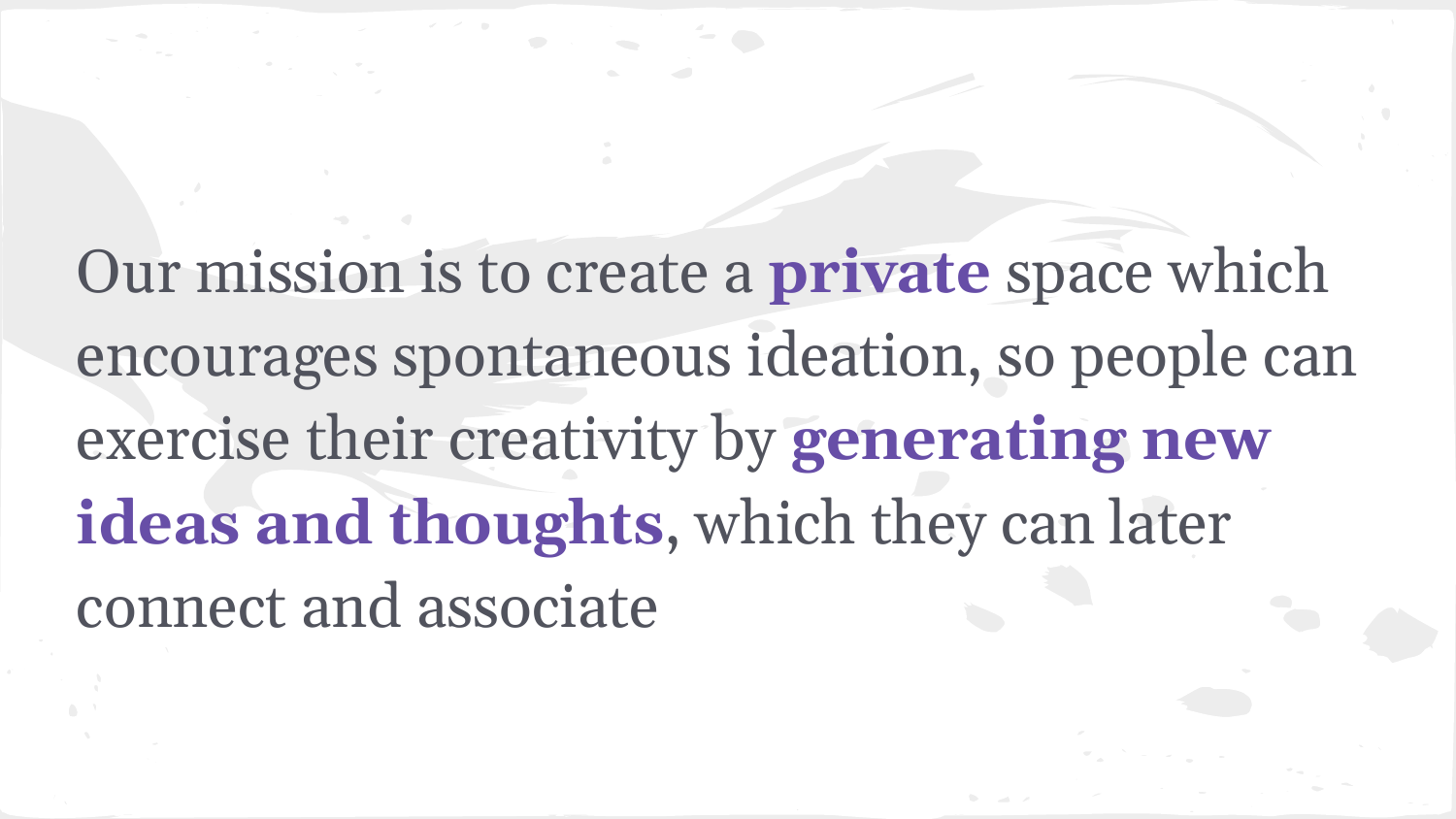

Our mission is to create a private space which encourages spontaneous ideation, so people can exercise their creativity by generating new ideas and thoughts, which they can later connect and associate